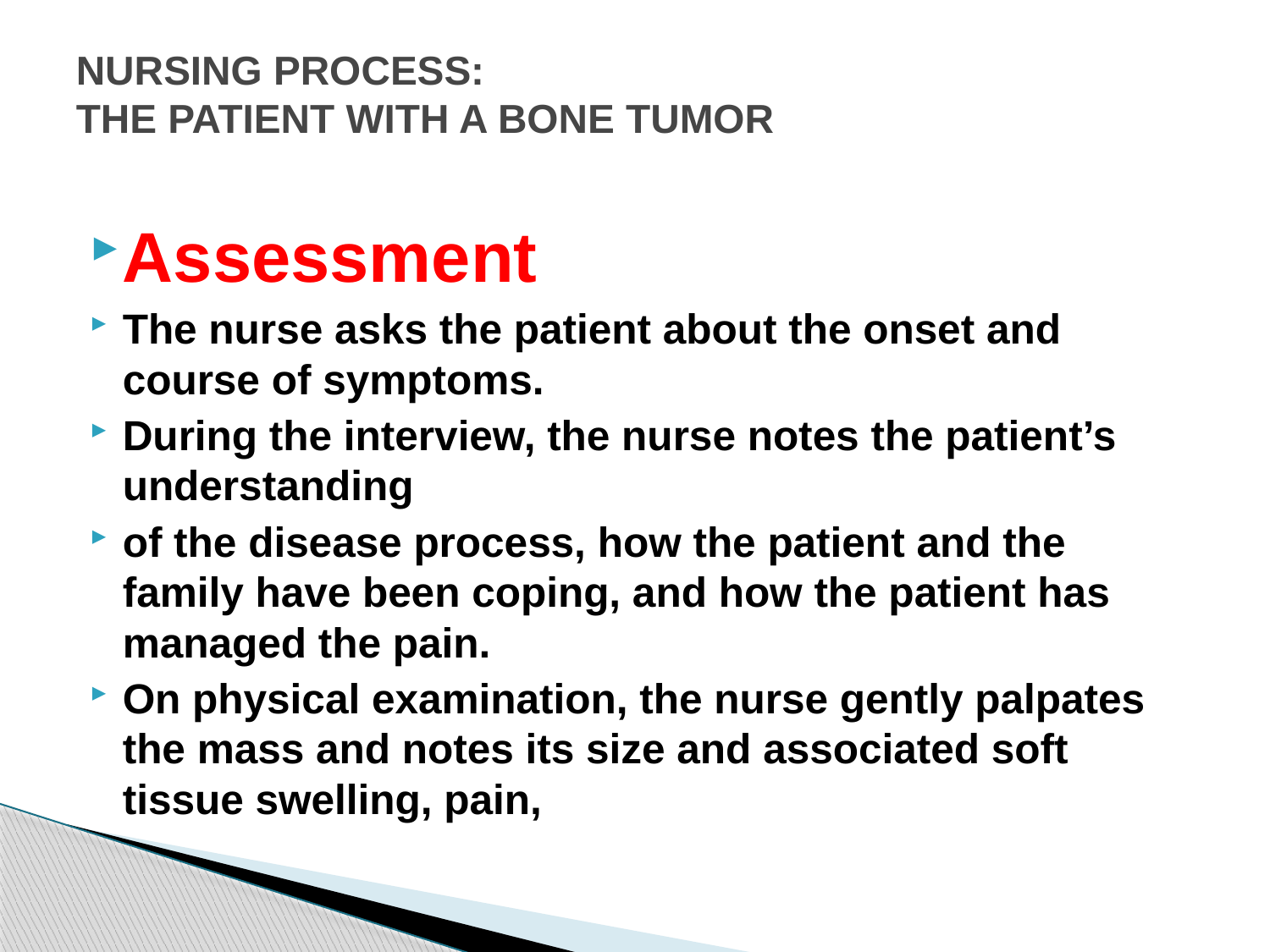

# NURSING PROCESS: THE PATIENT WITH A BONE TUMOR
Assessment
The nurse asks the patient about the onset and course of symptoms.
During the interview, the nurse notes the patient’s understanding
of the disease process, how the patient and the family have been coping, and how the patient has managed the pain.
On physical examination, the nurse gently palpates the mass and notes its size and associated soft tissue swelling, pain,